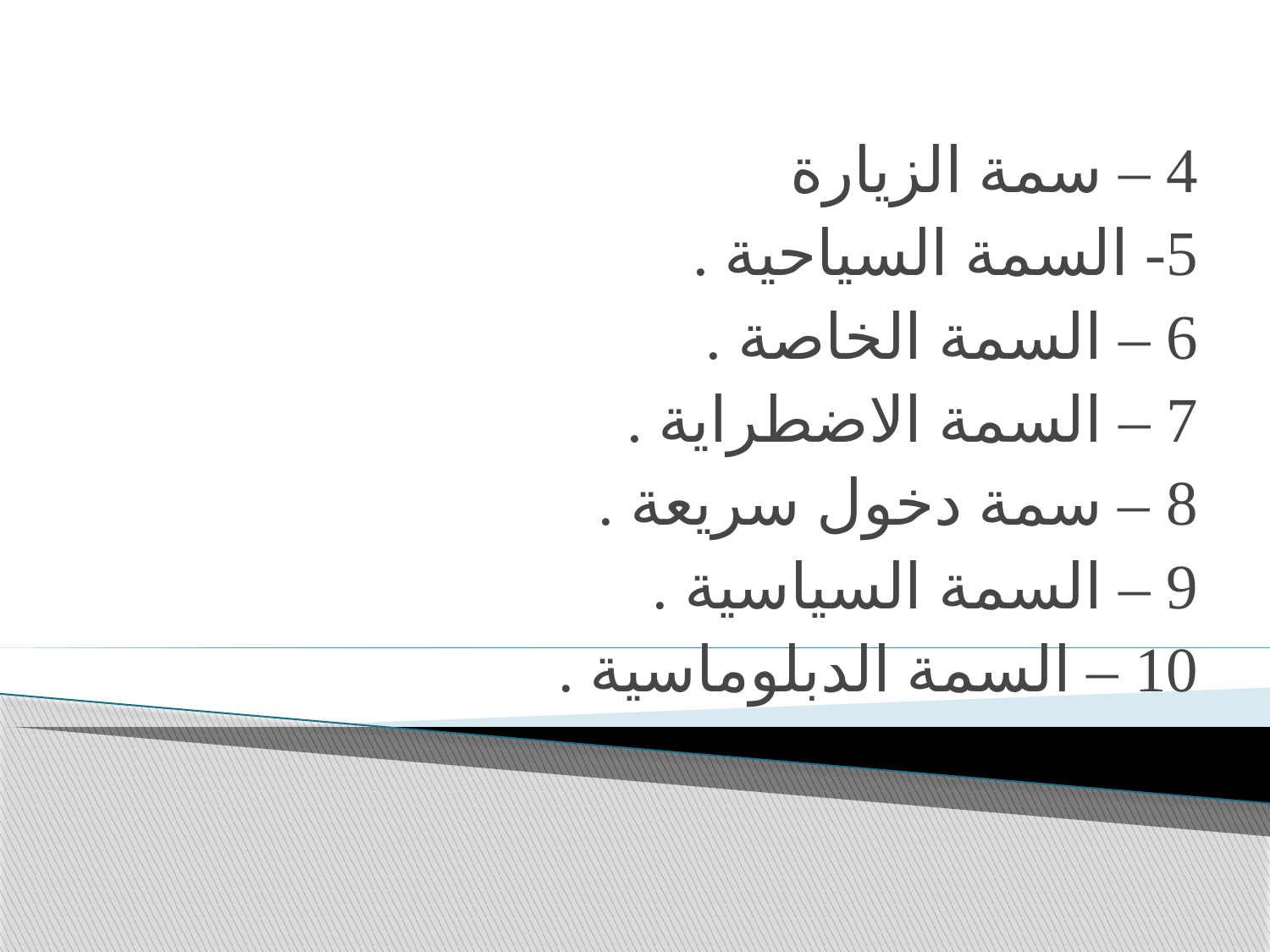

4 – سمة الزيارة
 5- السمة السياحية .
 6 – السمة الخاصة .
 7 – السمة الاضطراية .
 8 – سمة دخول سريعة .
 9 – السمة السياسية .
 10 – السمة الدبلوماسية .
#